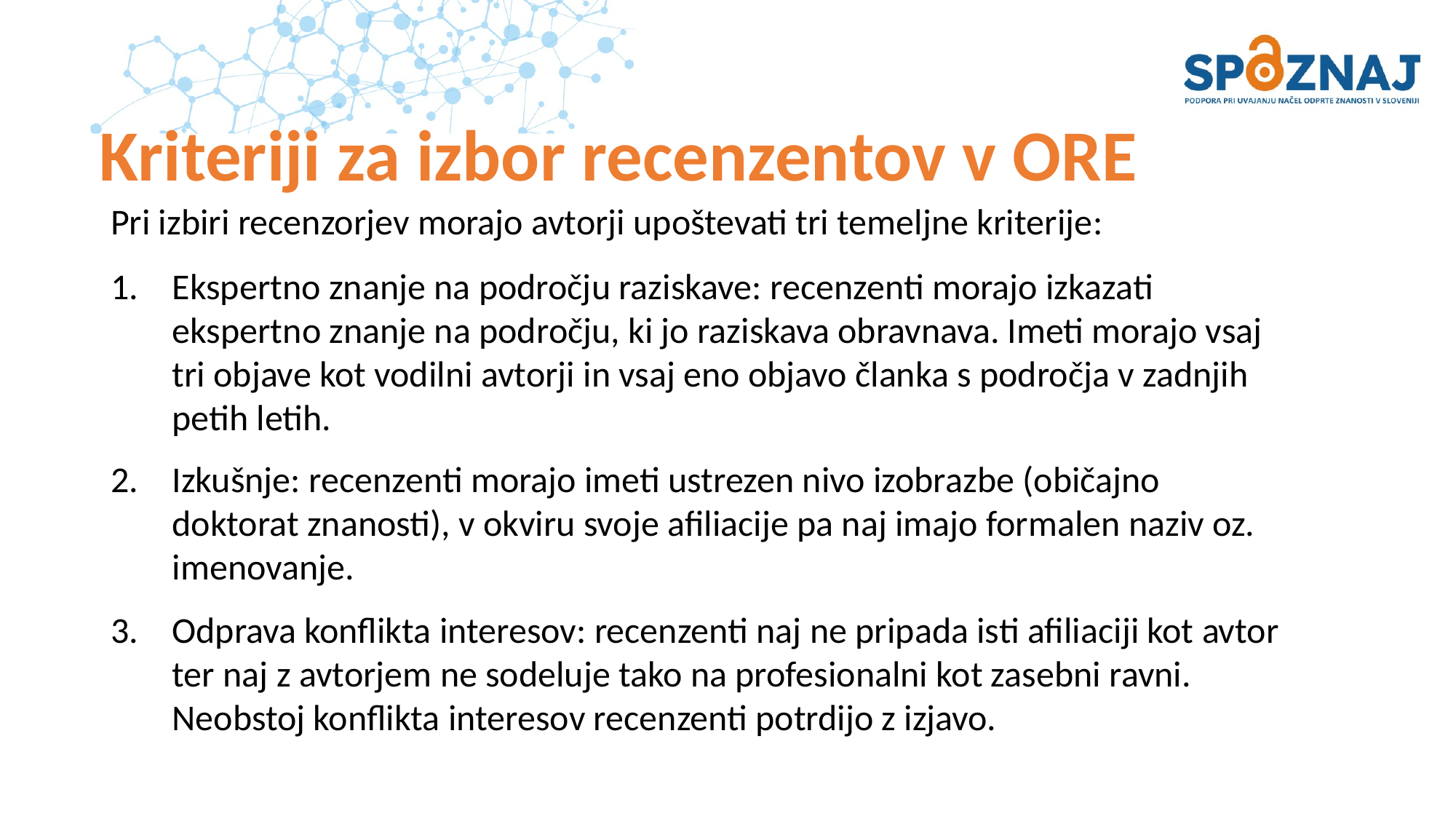

# Kriteriji za izbor recenzentov v ORE

Pri izbiri recenzorjev morajo avtorji upoštevati tri temeljne kriterije:

Ekspertno znanje na področju raziskave: recenzenti morajo izkazati ekspertno znanje na področju, ki jo raziskava obravnava. Imeti morajo vsaj tri objave kot vodilni avtorji in vsaj eno objavo članka s področja v zadnjih petih letih.

Izkušnje: recenzenti morajo imeti ustrezen nivo izobrazbe (običajno doktorat znanosti), v okviru svoje afiliacije pa naj imajo formalen naziv oz. imenovanje.

Odprava konflikta interesov: recenzenti naj ne pripada isti afiliaciji kot avtor ter naj z avtorjem ne sodeluje tako na profesionalni kot zasebni ravni. Neobstoj konflikta interesov recenzenti potrdijo z izjavo.